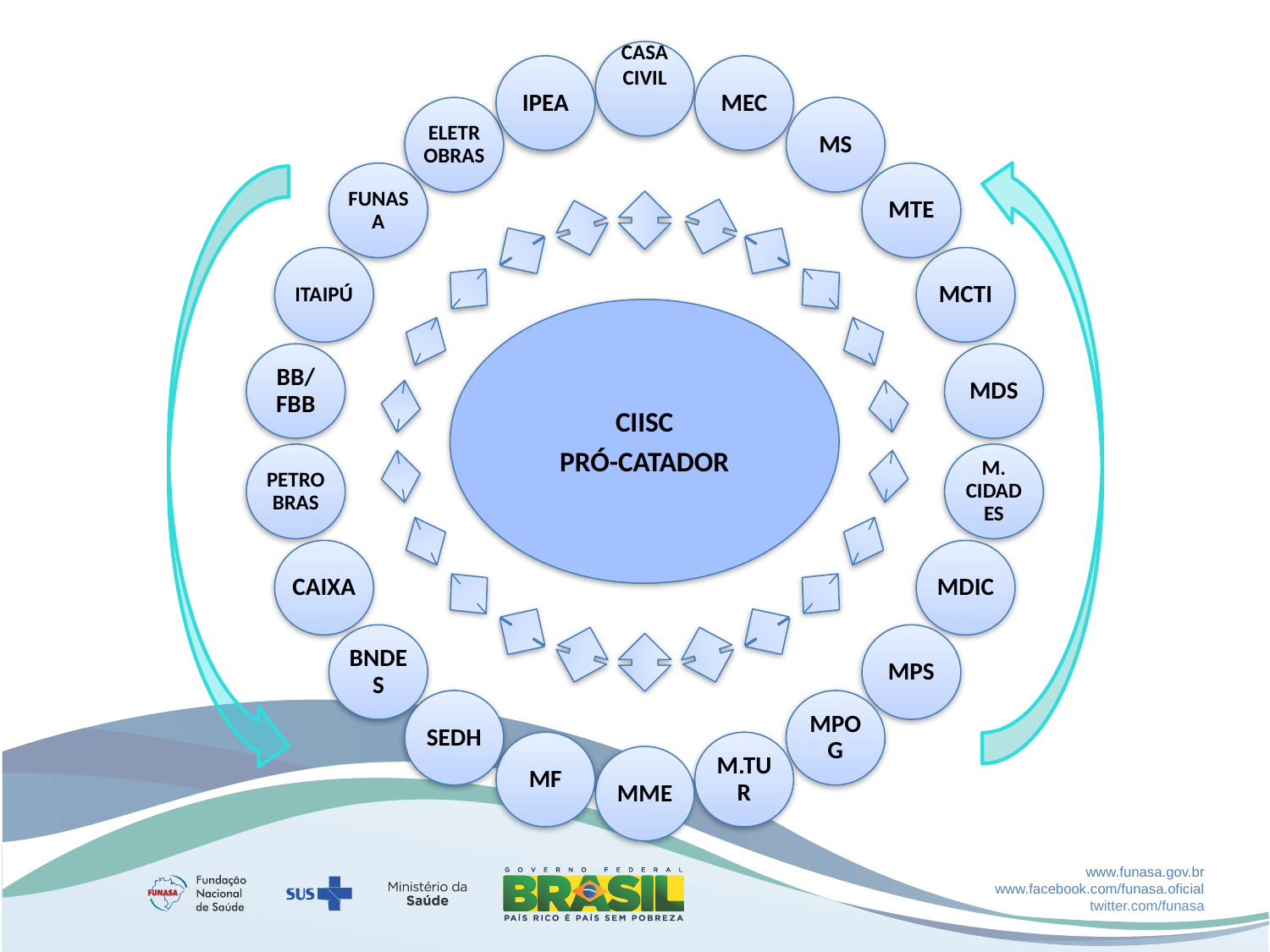

CIISC
PRÓ-CATADOR

CASA CIVIL

MEC

MS

MTE

MCTI

MDS

M. CIDADES

MDIC

MPS

MPOG

M.TUR

MME

MF

SEDH

BNDES

CAIXA

PETROBRAS

BB/ FBB

ITAIPÚ

FUNASA

ELETROBRAS

IPEA